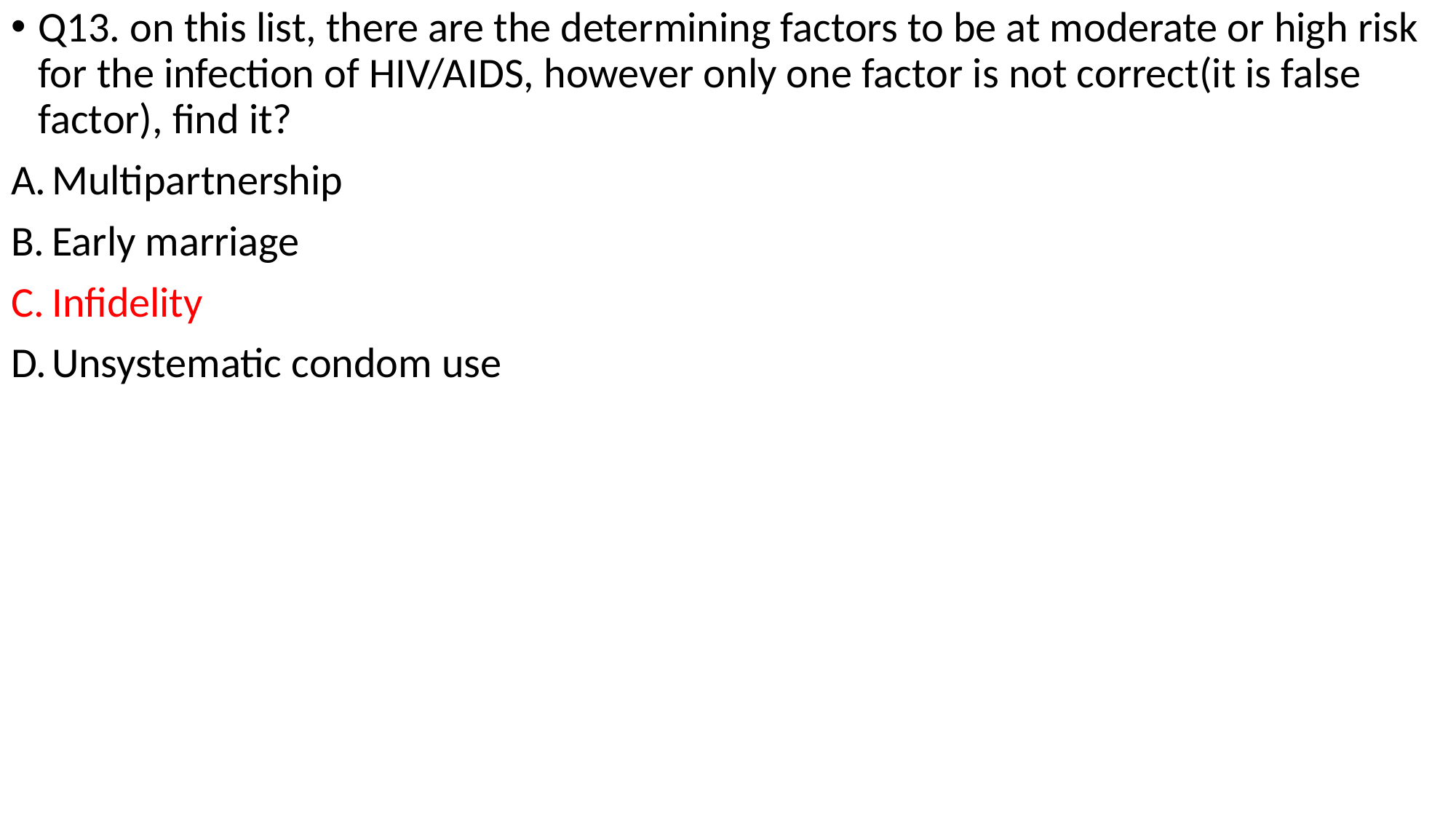

Q13. on this list, there are the determining factors to be at moderate or high risk for the infection of HIV/AIDS, however only one factor is not correct(it is false factor), find it?
Multipartnership
Early marriage
Infidelity
Unsystematic condom use